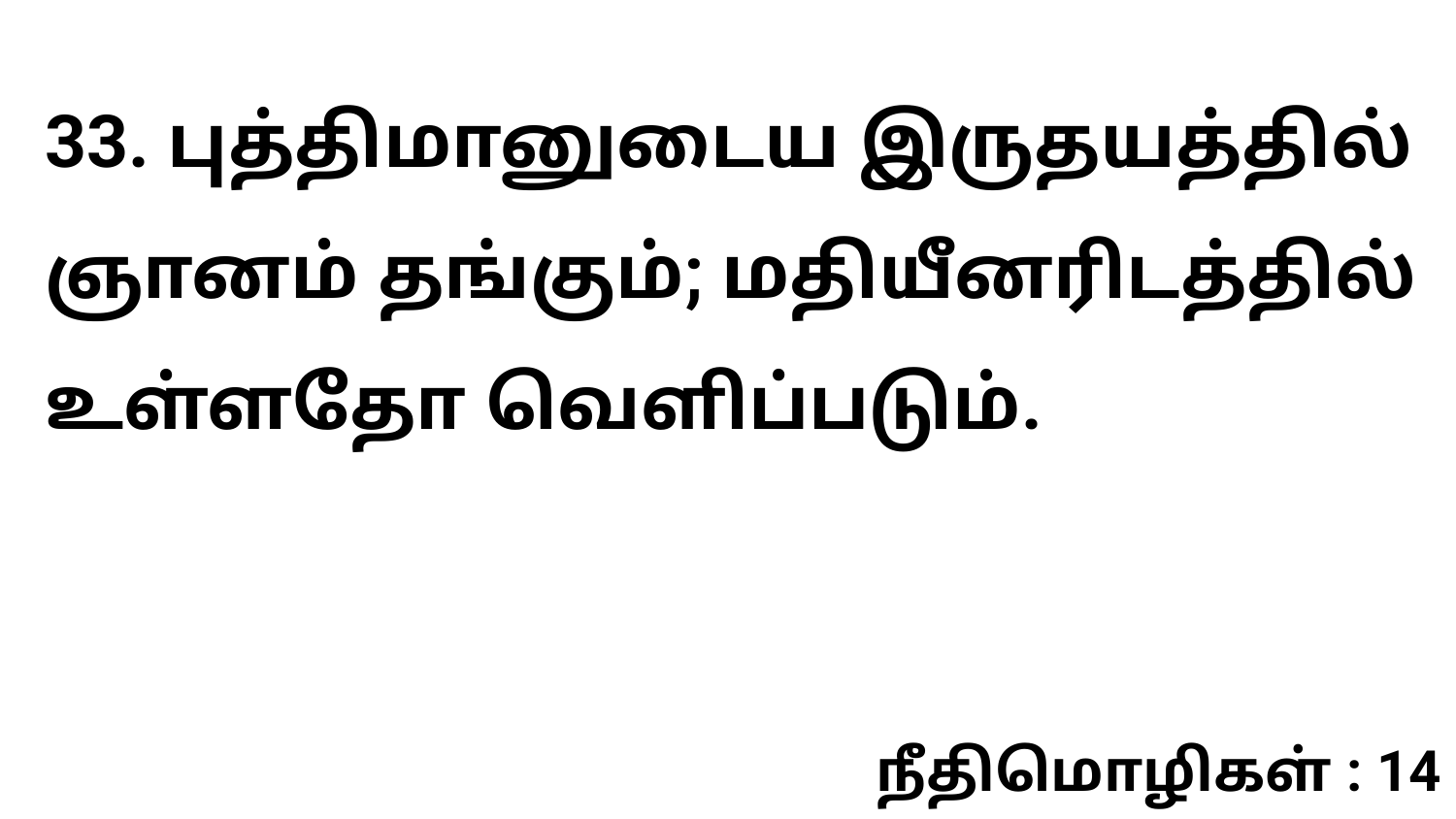

33. புத்திமானுடைய இருதயத்தில் ஞானம் தங்கும்; மதியீனரிடத்தில் உள்ளதோ வெளிப்படும்.
நீதிமொழிகள் : 14